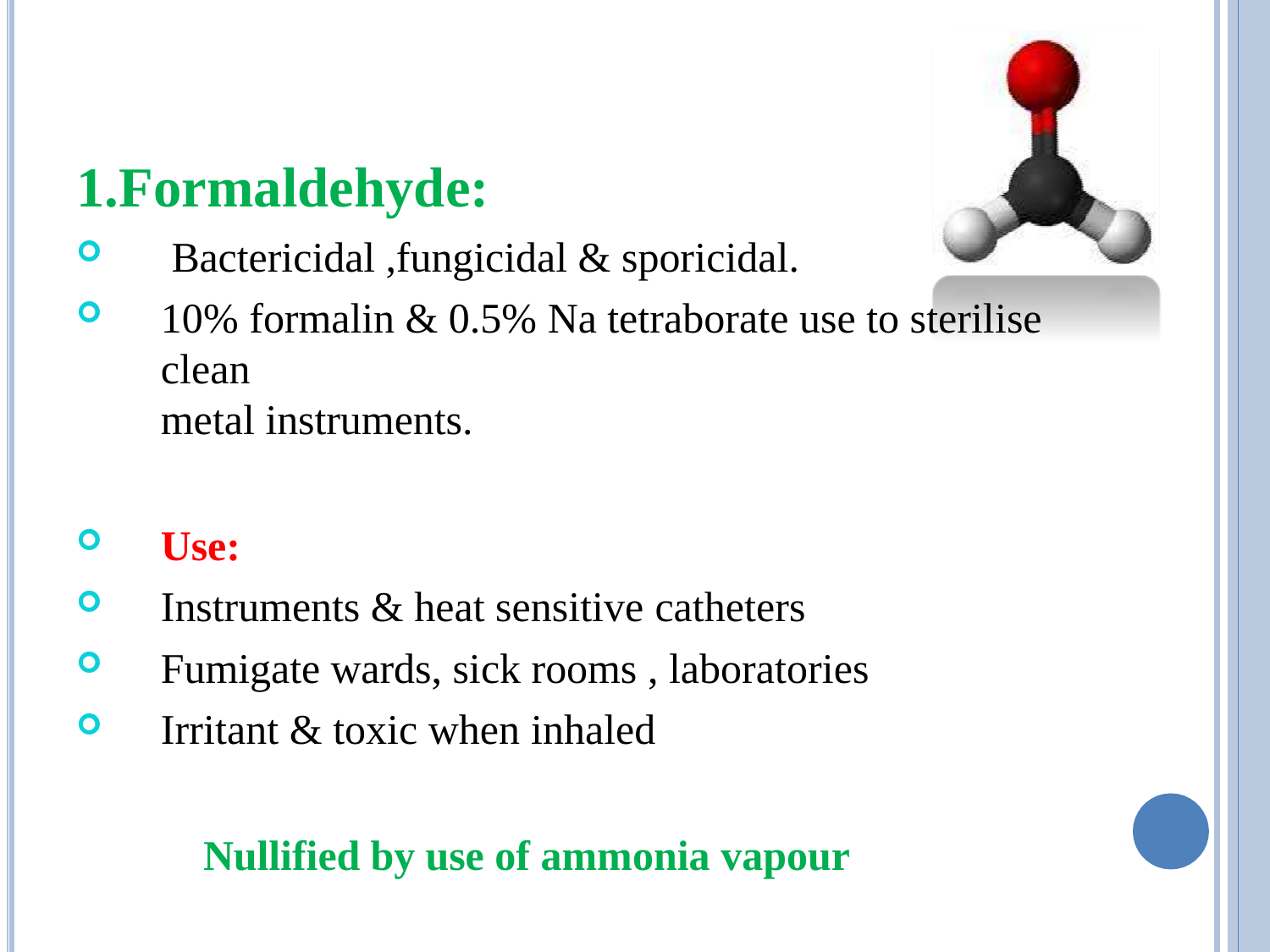

# 1.Formaldehyde:
Bactericidal ,fungicidal & sporicidal.
10% formalin & 0.5% Na tetraborate use to sterilise clean
metal instruments.

Use:
Instruments & heat sensitive catheters
Fumigate wards, sick rooms , laboratories
Irritant & toxic when inhaled

Nullified by use of ammonia vapour